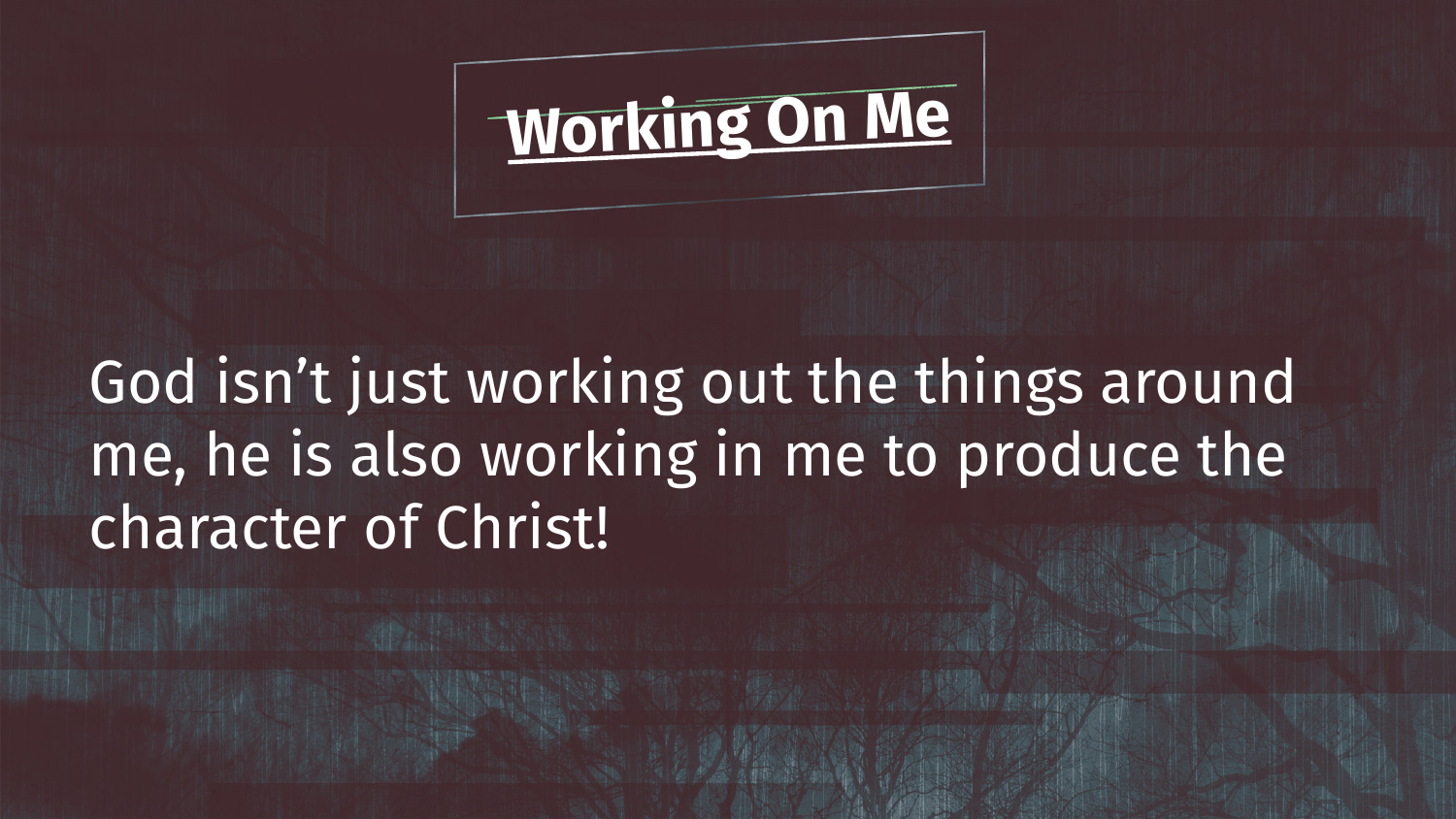

Working On Me
God isn’t just working out the things around me, he is also working in me to produce the character of Christ!